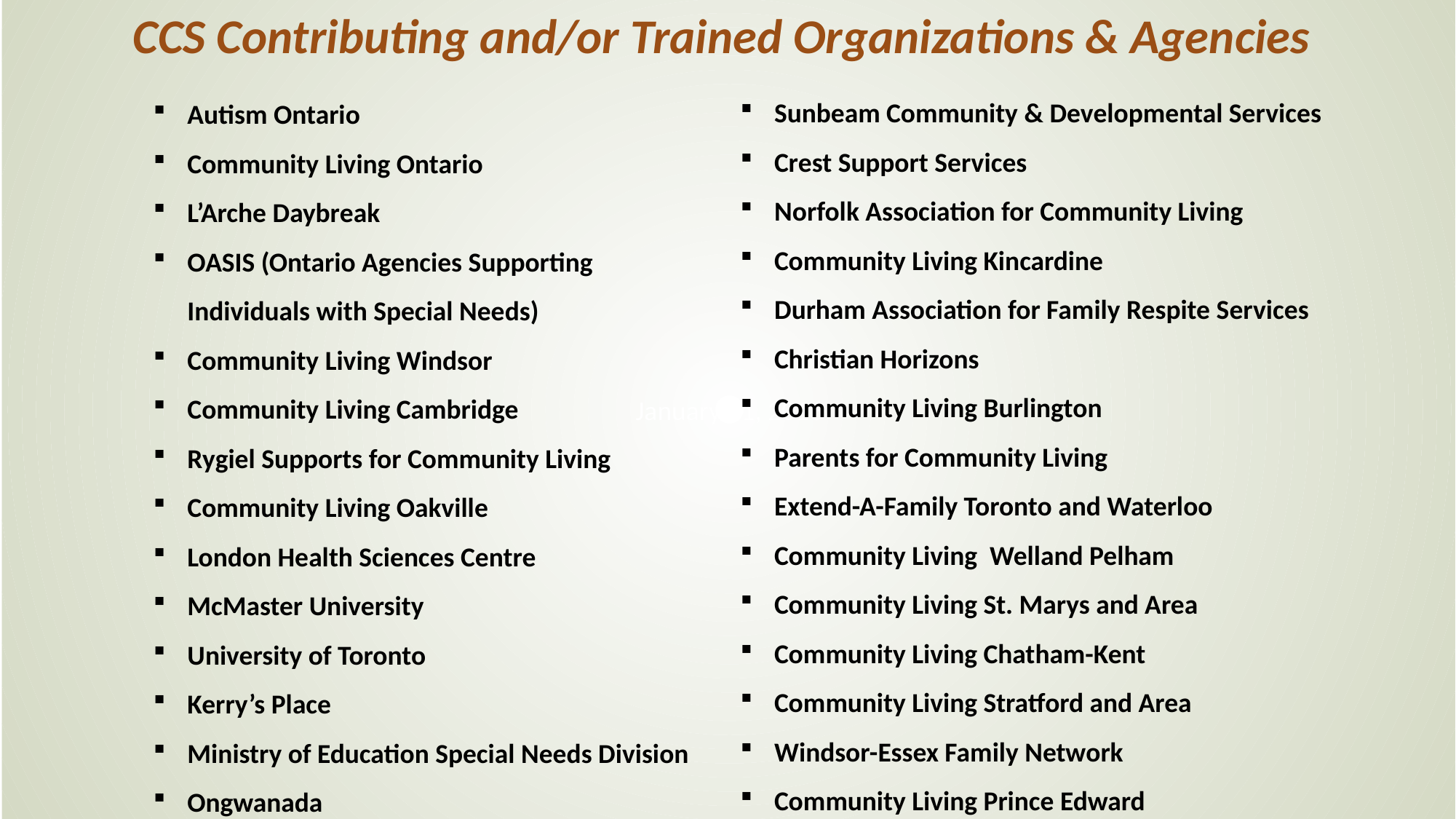

CCS Contributing and/or Trained Organizations & Agencies
January 11, 2016
Sunbeam Community & Developmental Services
Crest Support Services
Norfolk Association for Community Living
Community Living Kincardine
Durham Association for Family Respite Services
Christian Horizons
Community Living Burlington
Parents for Community Living
Extend-A-Family Toronto and Waterloo
Community Living  Welland Pelham
Community Living St. Marys and Area
Community Living Chatham-Kent
Community Living Stratford and Area
Windsor-Essex Family Network
Community Living Prince Edward

Autism Ontario
Community Living Ontario
L’Arche Daybreak
OASIS (Ontario Agencies Supporting Individuals with Special Needs)
Community Living Windsor
Community Living Cambridge
Rygiel Supports for Community Living
Community Living Oakville
London Health Sciences Centre
McMaster University
University of Toronto
Kerry’s Place
Ministry of Education Special Needs Division
Ongwanada